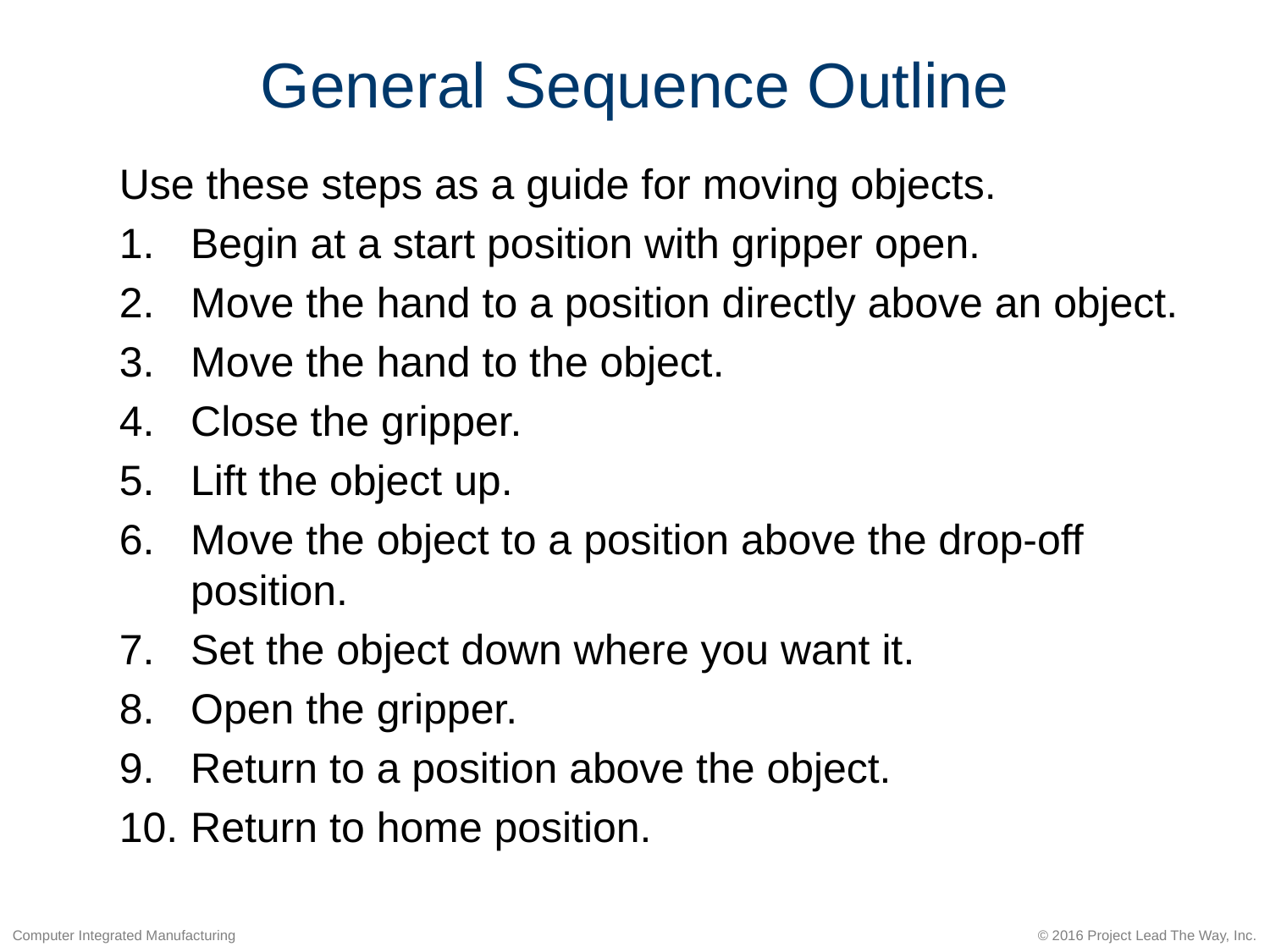

# General Sequence Outline

Use these steps as a guide for moving objects.
Begin at a start position with gripper open.
Move the hand to a position directly above an object.
Move the hand to the object.
Close the gripper.
Lift the object up.
Move the object to a position above the drop-off position.
Set the object down where you want it.
Open the gripper.
Return to a position above the object.
Return to home position.
Computer Integrated Manufacturing
© 2016 Project Lead The Way, Inc.